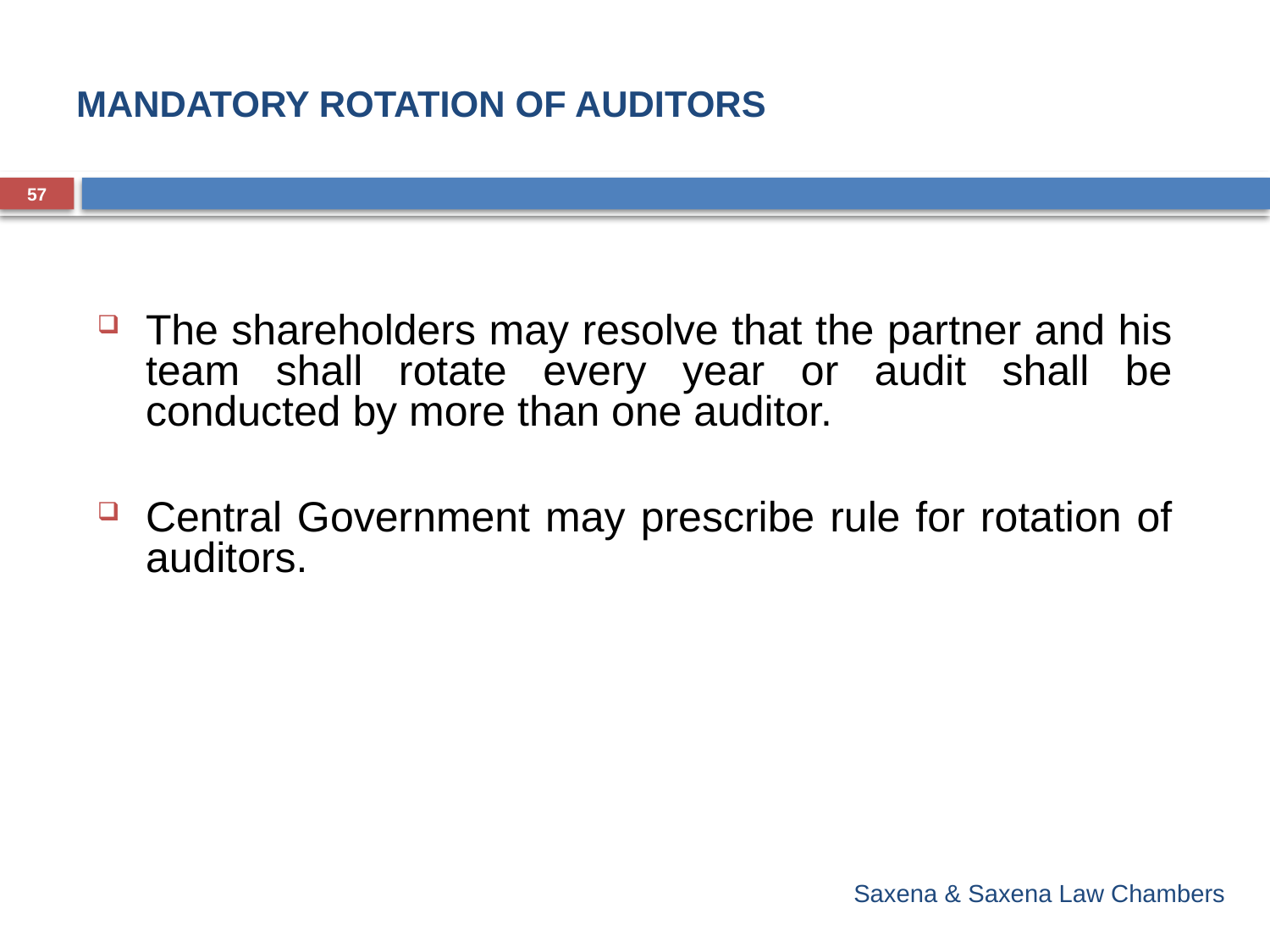

# MANDATORY ROTATION OF AUDITORS
57

The shareholders may resolve that the partner and his team shall rotate every year or audit shall be conducted by more than one auditor.

Central Government may prescribe rule for rotation of auditors.

Saxena & Saxena Law Chambers